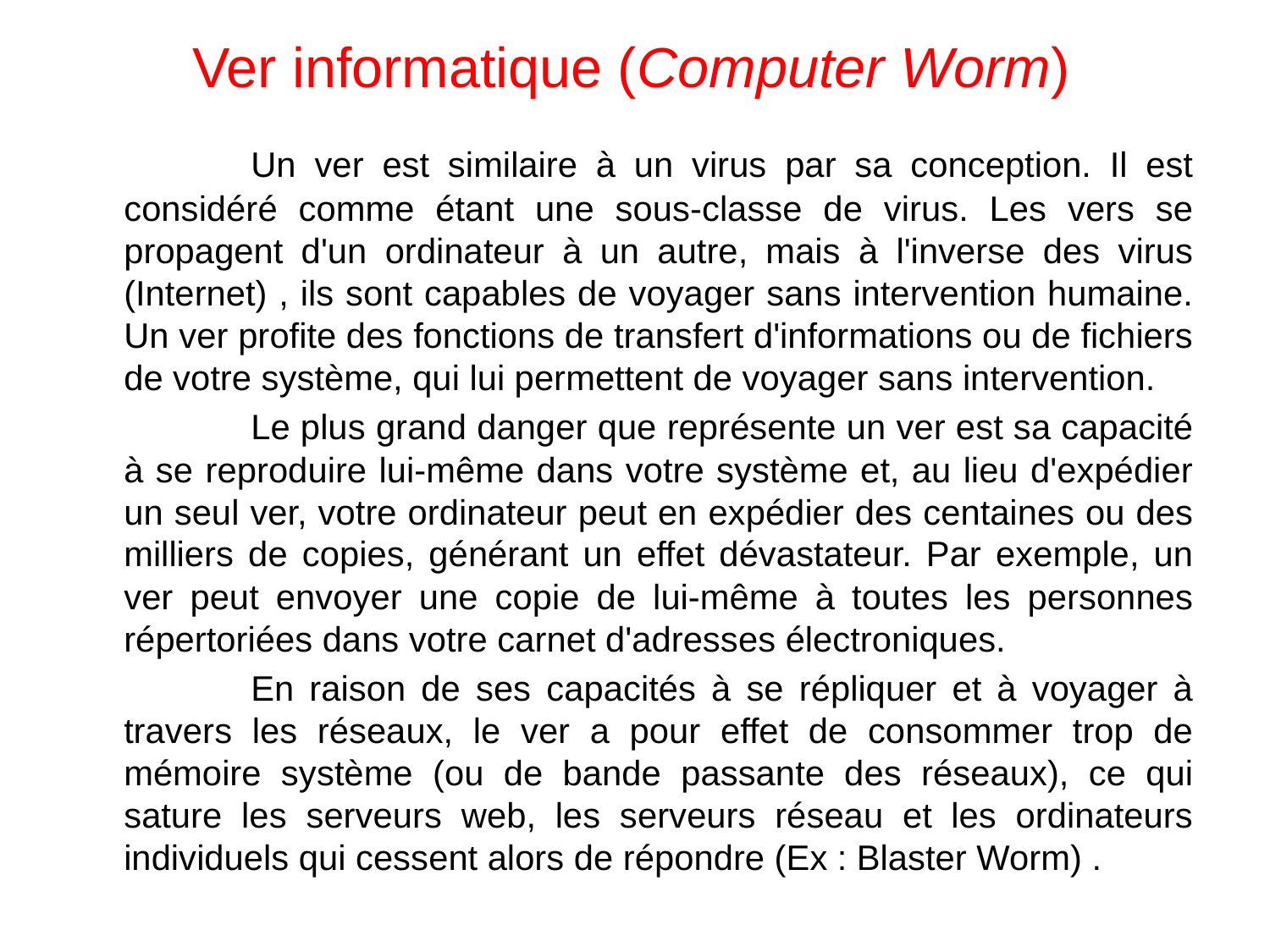

# Ver informatique (Computer Worm)
		Un ver est similaire à un virus par sa conception. Il est considéré comme étant une sous-classe de virus. Les vers se propagent d'un ordinateur à un autre, mais à l'inverse des virus (Internet) , ils sont capables de voyager sans intervention humaine. Un ver profite des fonctions de transfert d'informations ou de fichiers de votre système, qui lui permettent de voyager sans intervention.
		Le plus grand danger que représente un ver est sa capacité à se reproduire lui-même dans votre système et, au lieu d'expédier un seul ver, votre ordinateur peut en expédier des centaines ou des milliers de copies, générant un effet dévastateur. Par exemple, un ver peut envoyer une copie de lui-même à toutes les personnes répertoriées dans votre carnet d'adresses électroniques.
		En raison de ses capacités à se répliquer et à voyager à travers les réseaux, le ver a pour effet de consommer trop de mémoire système (ou de bande passante des réseaux), ce qui sature les serveurs web, les serveurs réseau et les ordinateurs individuels qui cessent alors de répondre (Ex : Blaster Worm) .